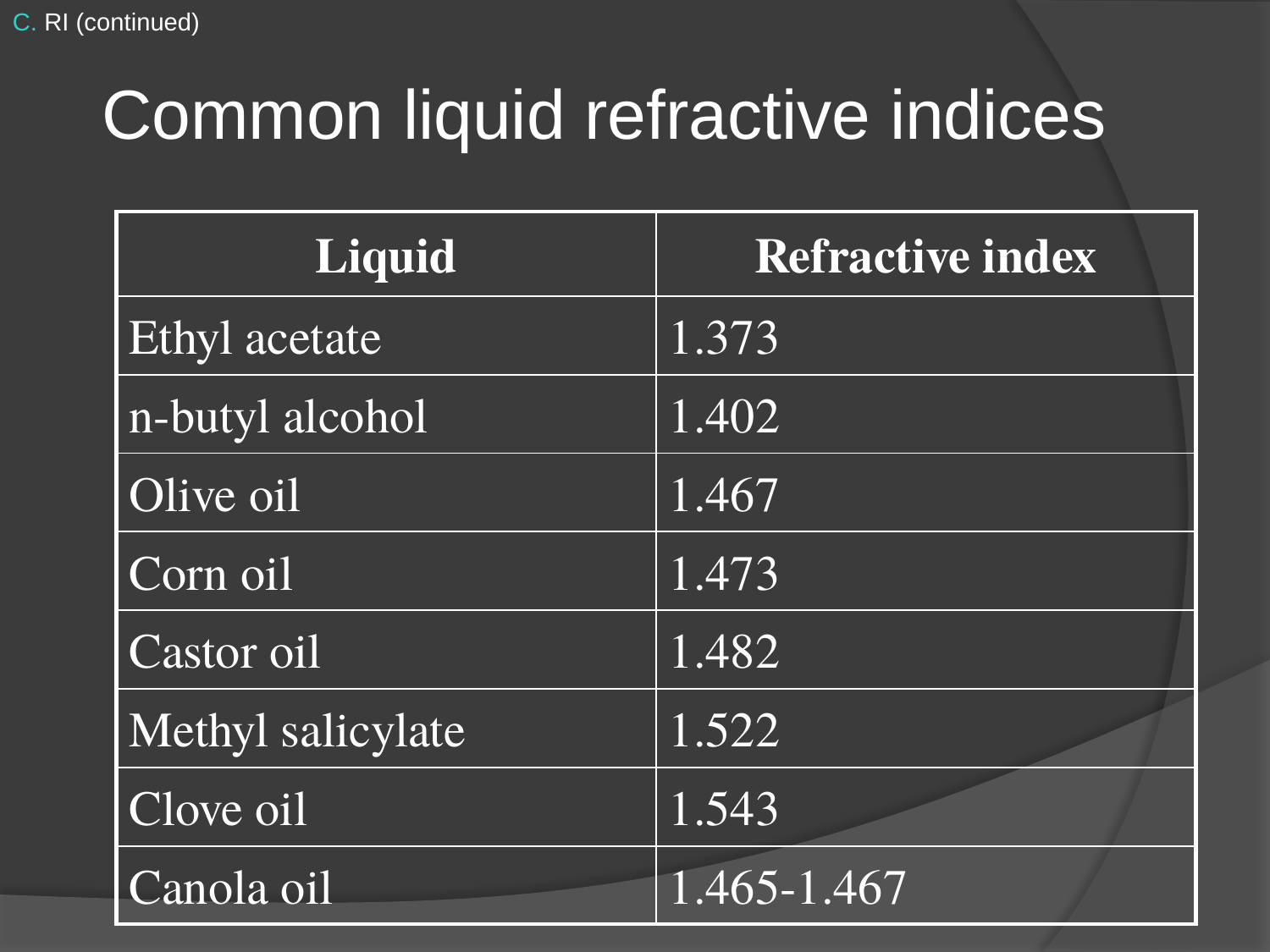

C. RI (continued)
# Common liquid refractive indices
| Liquid | Refractive index |
| --- | --- |
| Ethyl acetate | 1.373 |
| n-butyl alcohol | 1.402 |
| Olive oil | 1.467 |
| Corn oil | 1.473 |
| Castor oil | 1.482 |
| Methyl salicylate | 1.522 |
| Clove oil | 1.543 |
| Canola oil | 1.465-1.467 |